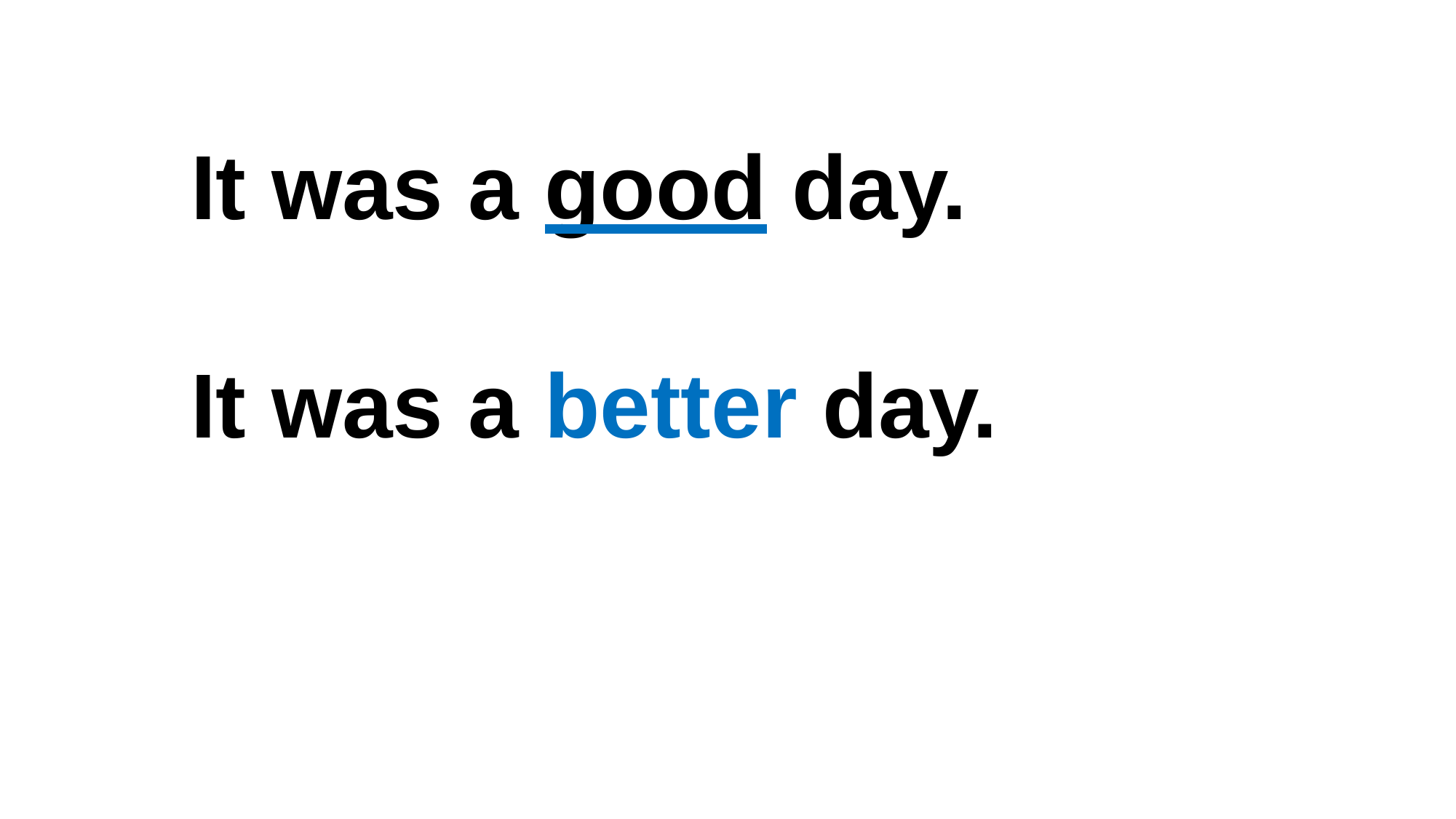

It was a good day.

It was a better day.